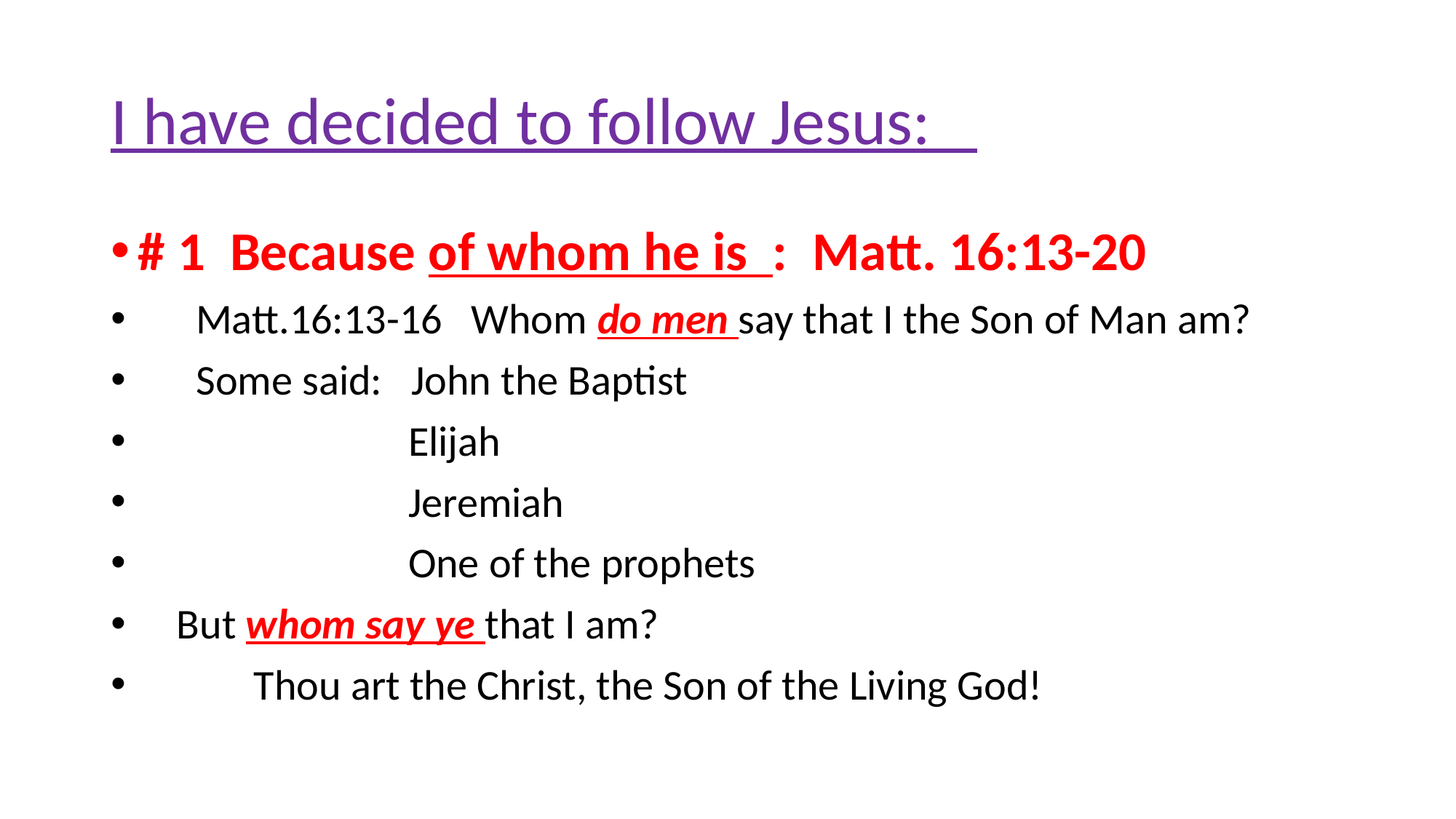

# I have decided to follow Jesus:
# 1  Because of whom he is  :  Matt. 16:13-20
      Matt.16:13-16   Whom do men say that I the Son of Man am?
      Some said:   John the Baptist
                            Elijah
                            Jeremiah
                            One of the prophets
    But whom say ye that I am?
            Thou art the Christ, the Son of the Living God!